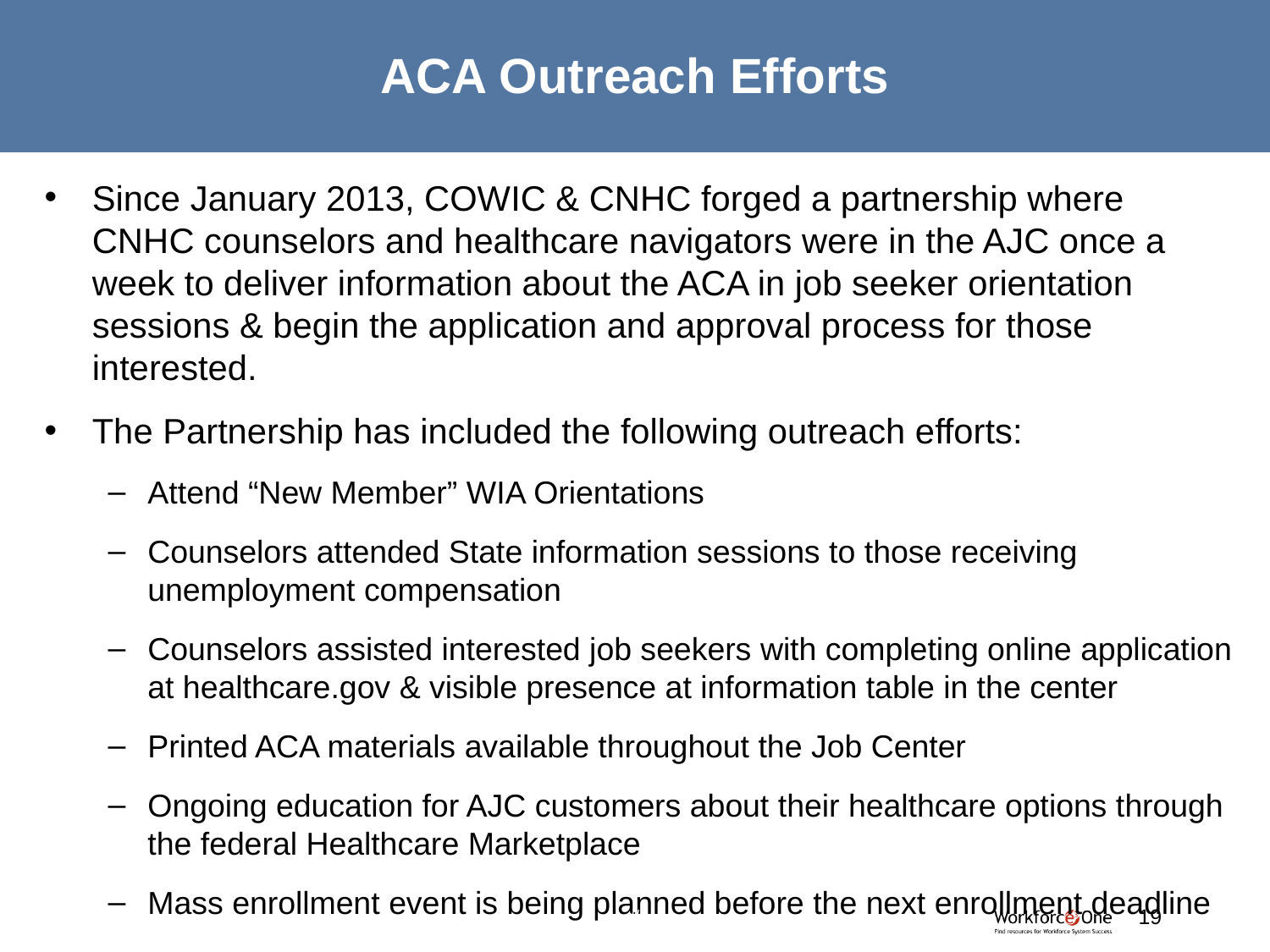

# ACA Outreach Efforts
Since January 2013, COWIC & CNHC forged a partnership where CNHC counselors and healthcare navigators were in the AJC once a week to deliver information about the ACA in job seeker orientation sessions & begin the application and approval process for those interested.
The Partnership has included the following outreach efforts:
Attend “New Member” WIA Orientations
Counselors attended State information sessions to those receiving unemployment compensation
Counselors assisted interested job seekers with completing online application at healthcare.gov & visible presence at information table in the center
Printed ACA materials available throughout the Job Center
Ongoing education for AJC customers about their healthcare options through the federal Healthcare Marketplace
Mass enrollment event is being planned before the next enrollment deadline

#
19